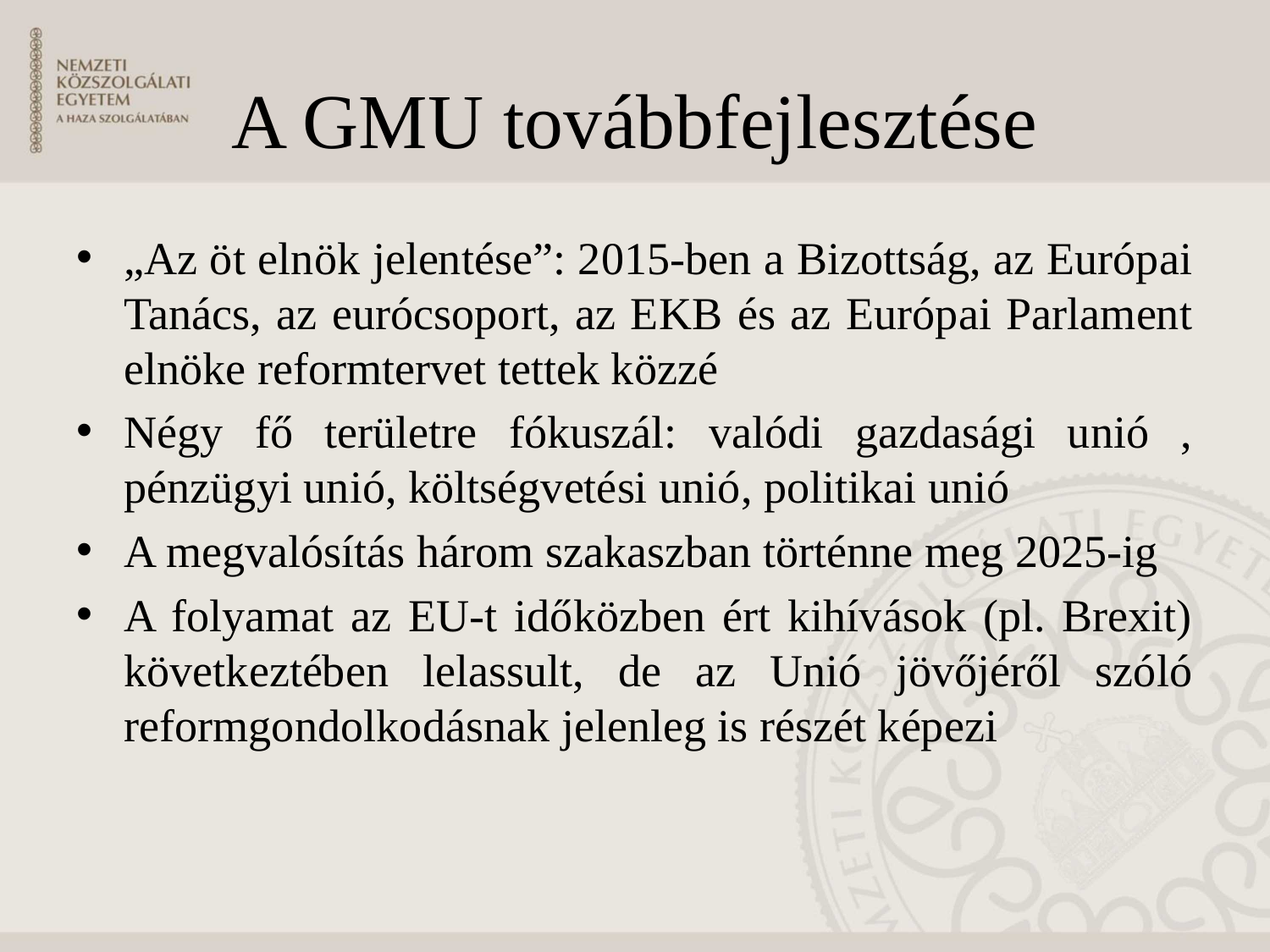

# A GMU továbbfejlesztése
„Az öt elnök jelentése”: 2015-ben a Bizottság, az Európai Tanács, az eurócsoport, az EKB és az Európai Parlament elnöke reformtervet tettek közzé
Négy fő területre fókuszál: valódi gazdasági unió , pénzügyi unió, költségvetési unió, politikai unió
A megvalósítás három szakaszban történne meg 2025-ig
A folyamat az EU-t időközben ért kihívások (pl. Brexit) következtében lelassult, de az Unió jövőjéről szóló reformgondolkodásnak jelenleg is részét képezi